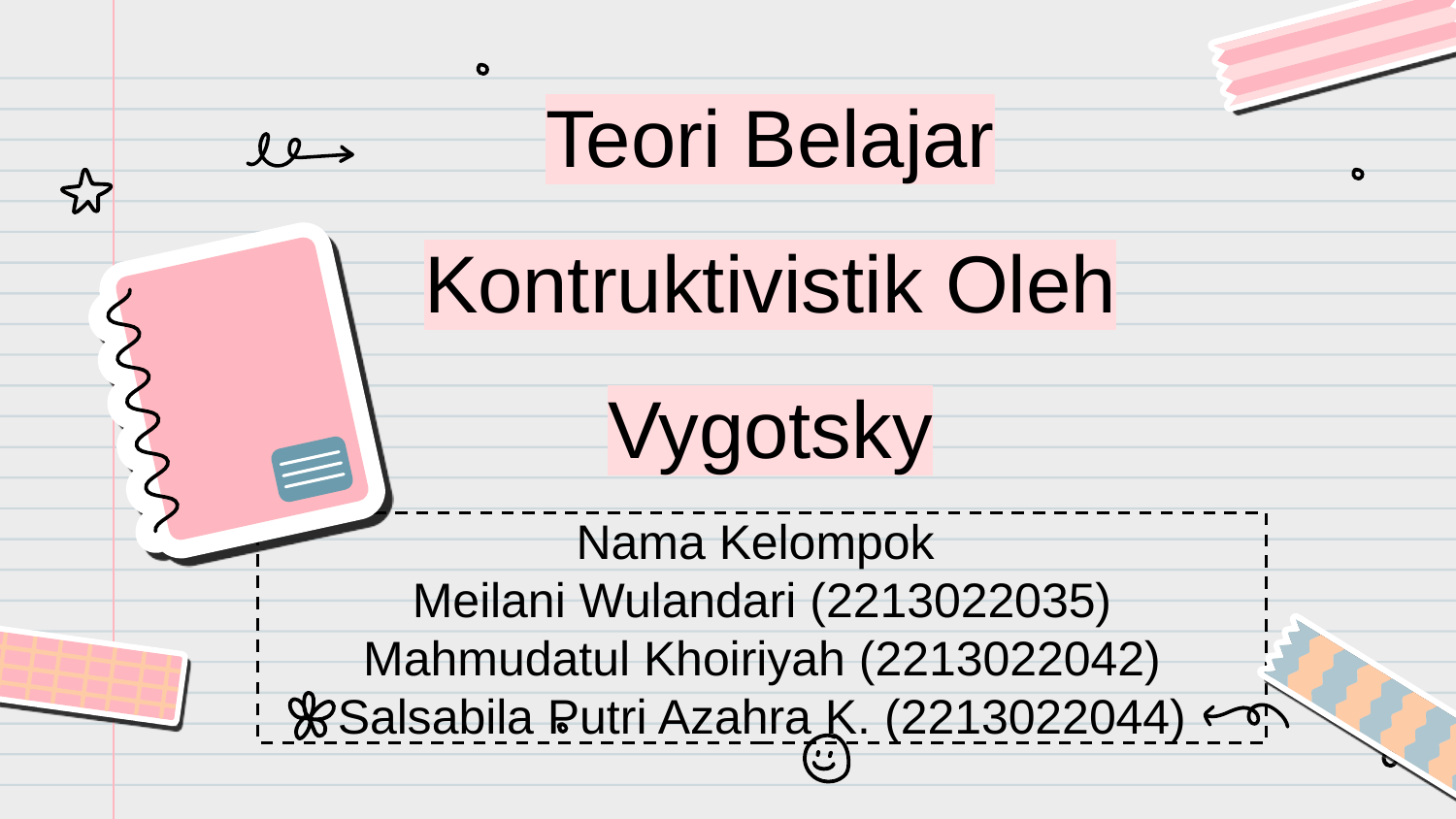

# Teori Belajar Kontruktivistik Oleh Vygotsky

Nama Kelompok
Meilani Wulandari (2213022035)
Mahmudatul Khoiriyah (2213022042)
Salsabila Putri Azahra K. (2213022044)